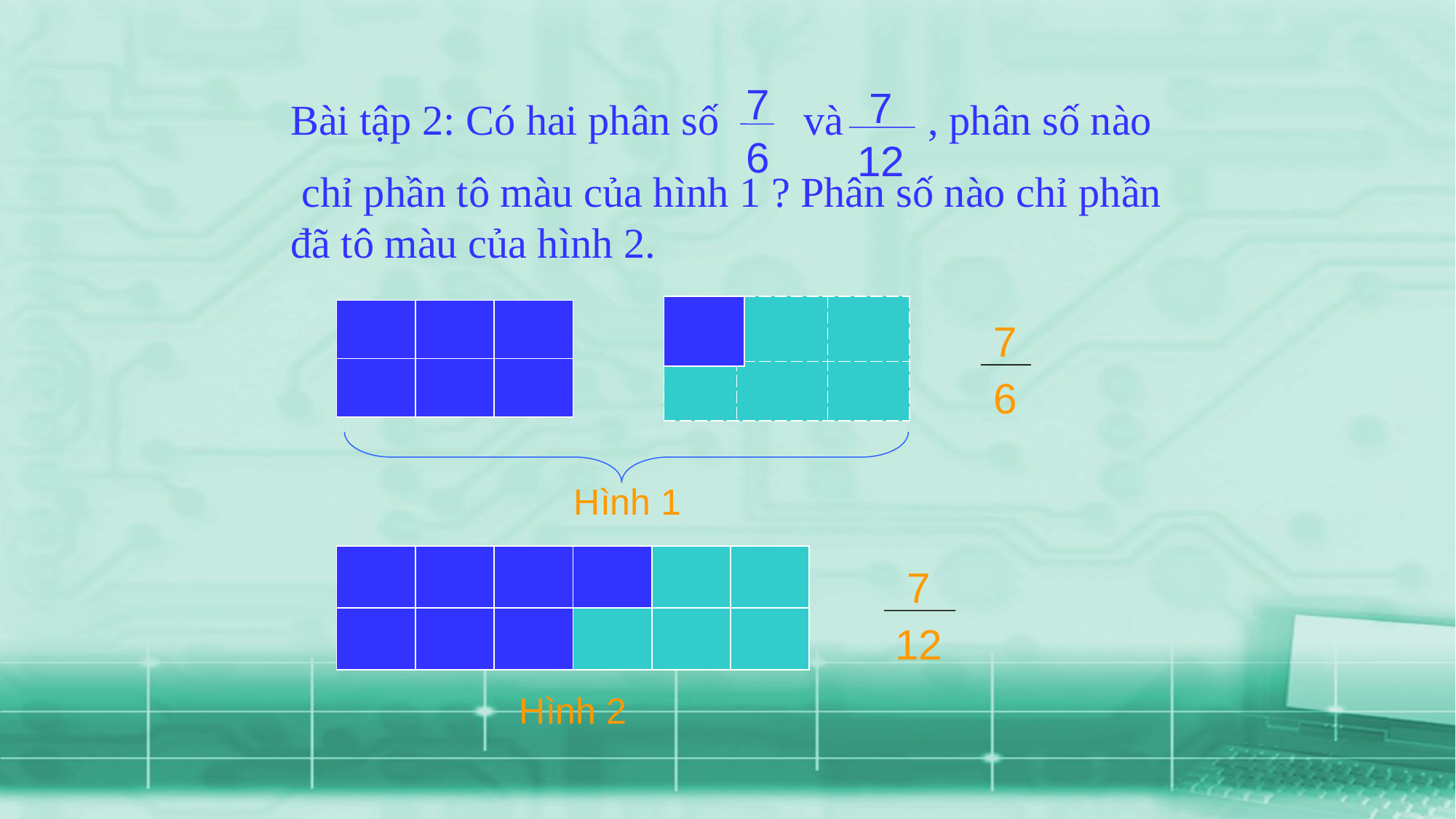

7

6

7

12

Bài tập 2: Có hai phân số        và        , phân số nào
 chỉ phần tô màu của hình 1 ? Phân số nào chỉ phần đã tô màu của hình 2.

|  |  |  |
| --- | --- | --- |
|  |  |  |

|  |  |  |
| --- | --- | --- |
|  |  |  |
7

6

Hình 1
|  |  |  |  |  |  |
| --- | --- | --- | --- | --- | --- |
|  |  |  |  |  |  |
7

12

Hình 2